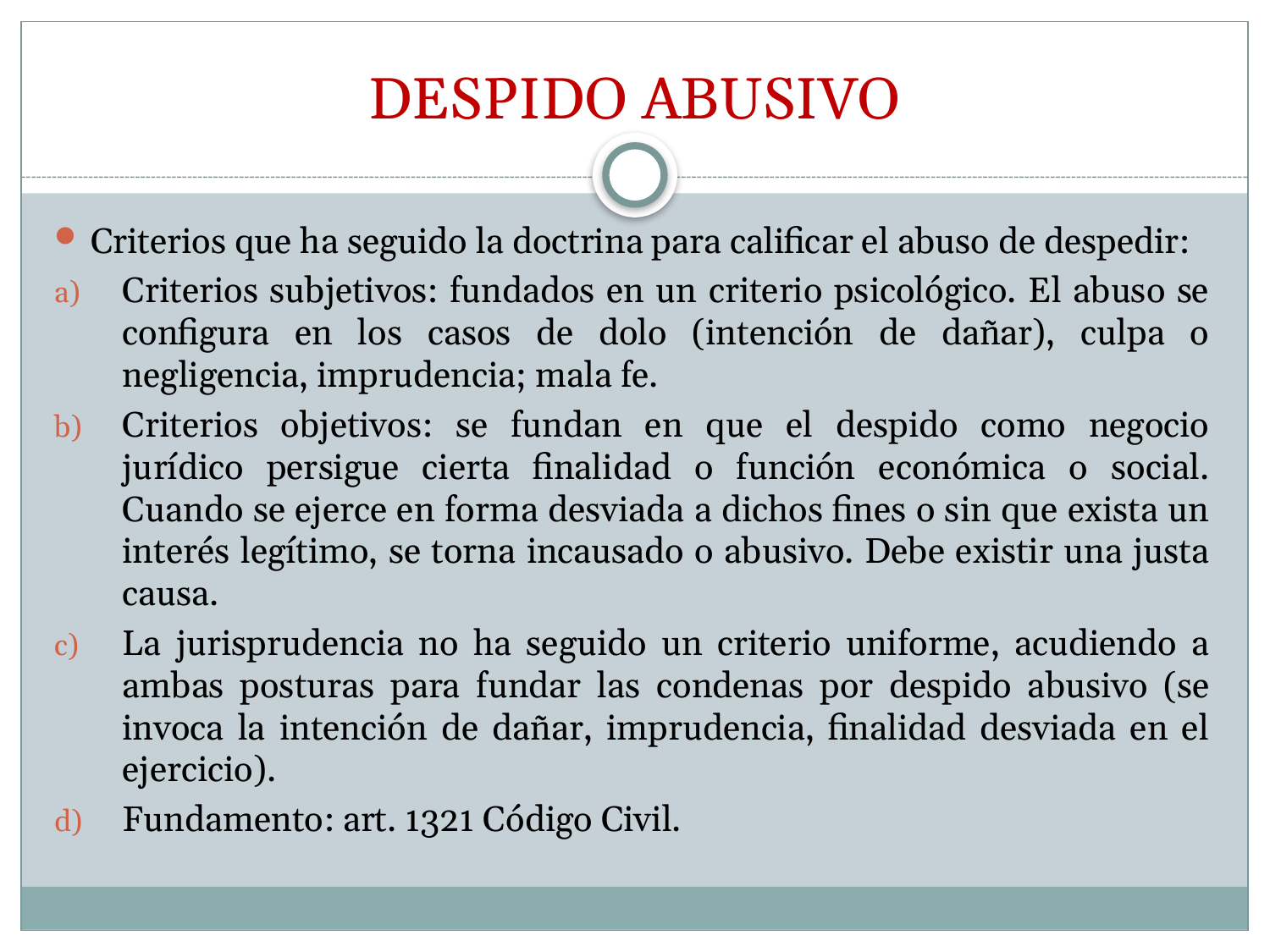

# DESPIDO ABUSIVO
Criterios que ha seguido la doctrina para calificar el abuso de despedir:
Criterios subjetivos: fundados en un criterio psicológico. El abuso se configura en los casos de dolo (intención de dañar), culpa o negligencia, imprudencia; mala fe.
Criterios objetivos: se fundan en que el despido como negocio jurídico persigue cierta finalidad o función económica o social. Cuando se ejerce en forma desviada a dichos fines o sin que exista un interés legítimo, se torna incausado o abusivo. Debe existir una justa causa.
La jurisprudencia no ha seguido un criterio uniforme, acudiendo a ambas posturas para fundar las condenas por despido abusivo (se invoca la intención de dañar, imprudencia, finalidad desviada en el ejercicio).
Fundamento: art. 1321 Código Civil.